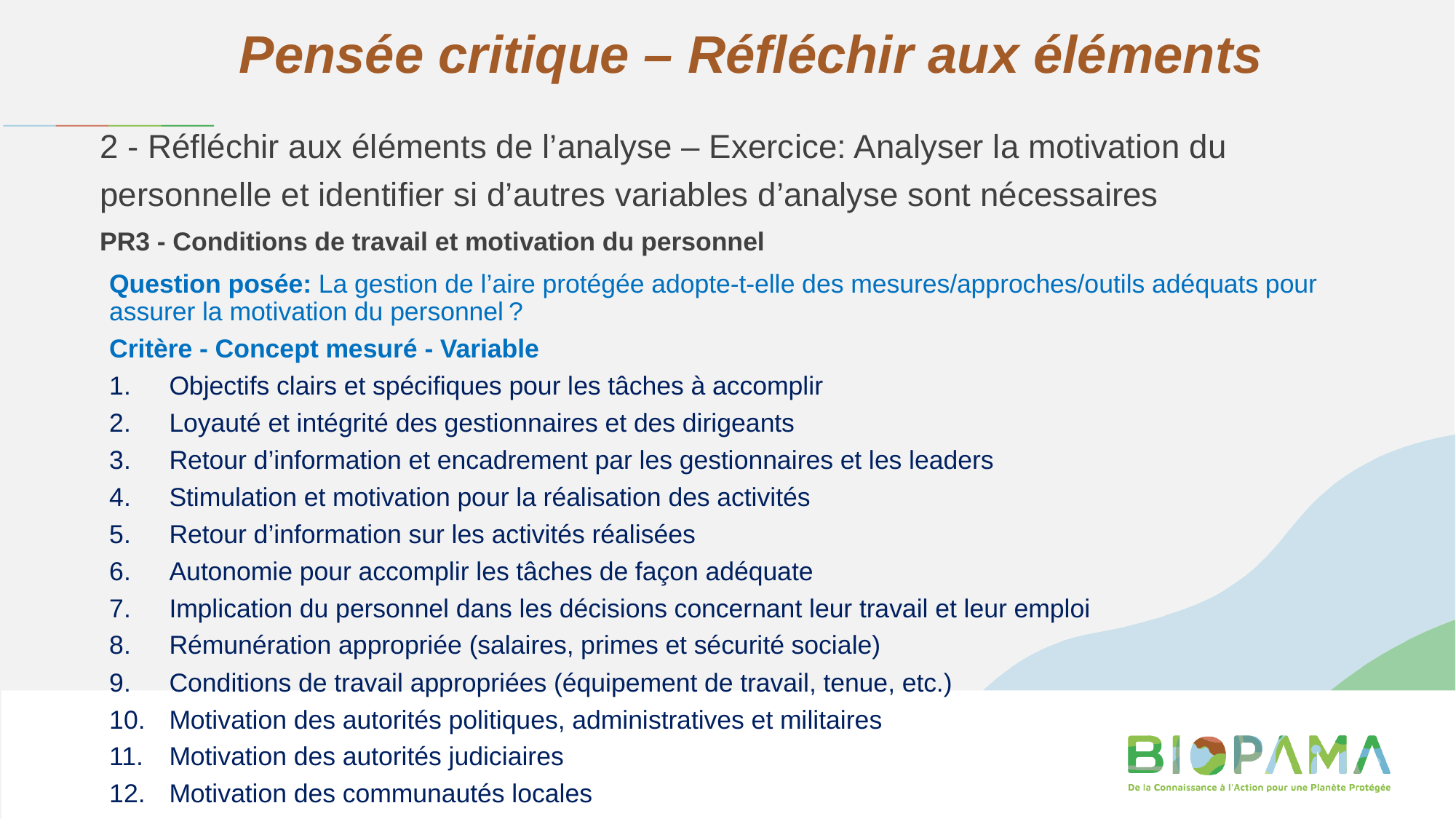

# Pensée critique – Réfléchir aux éléments
2 - Réfléchir aux éléments de l’analyse – Exercice: Analyser la motivation du personnelle et identifier si d’autres variables d’analyse sont nécessaires
PR3 - Conditions de travail et motivation du personnel
Question posée: La gestion de l’aire protégée adopte-t-elle des mesures/approches/outils adéquats pour assurer la motivation du personnel ?
Critère - Concept mesuré - Variable
Objectifs clairs et spécifiques pour les tâches à accomplir
Loyauté et intégrité des gestionnaires et des dirigeants
Retour d’information et encadrement par les gestionnaires et les leaders
Stimulation et motivation pour la réalisation des activités
Retour d’information sur les activités réalisées
Autonomie pour accomplir les tâches de façon adéquate
Implication du personnel dans les décisions concernant leur travail et leur emploi
Rémunération appropriée (salaires, primes et sécurité sociale)
Conditions de travail appropriées (équipement de travail, tenue, etc.)
Motivation des autorités politiques, administratives et militaires
Motivation des autorités judiciaires
Motivation des communautés locales